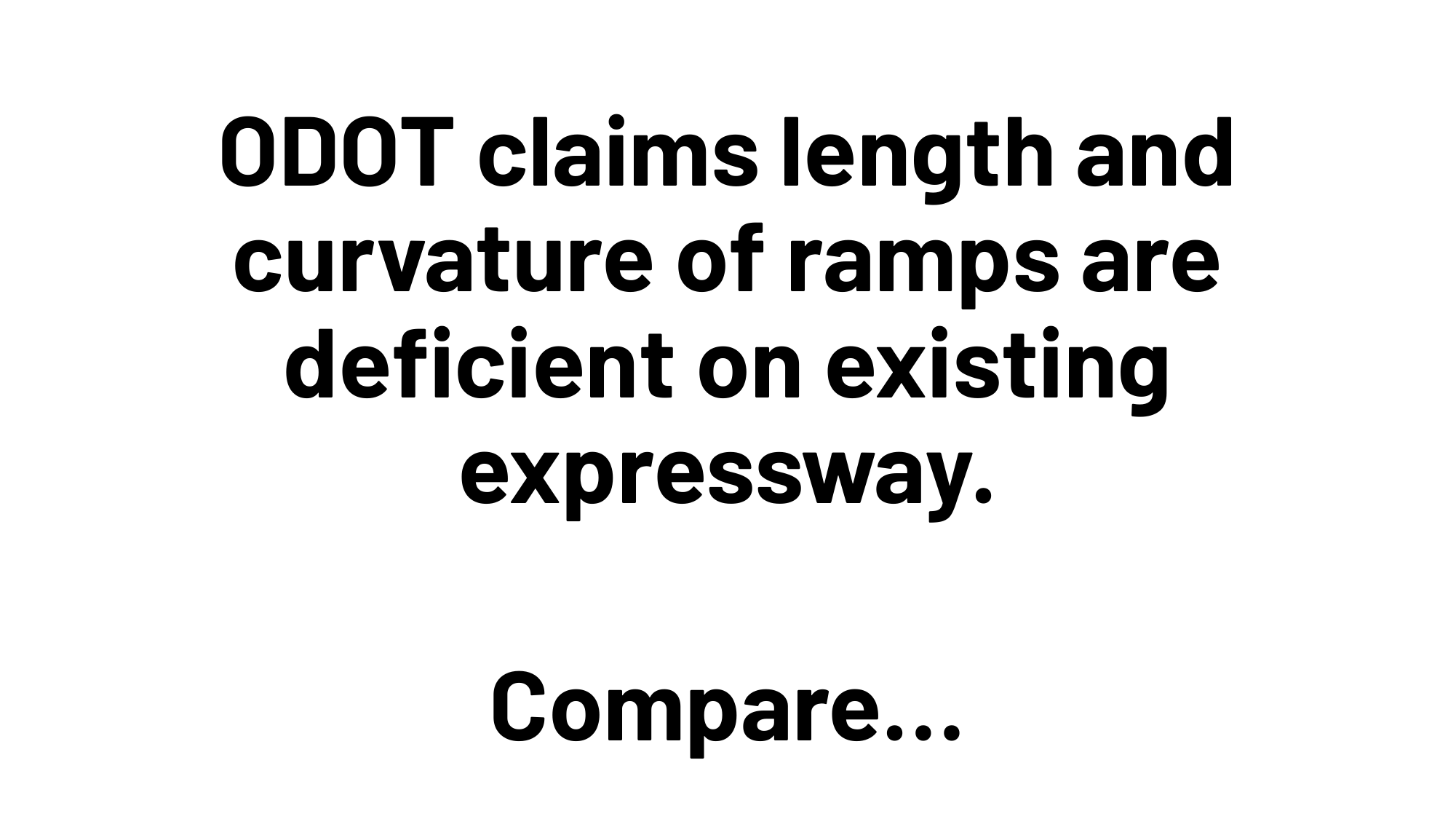

ODOT claims length and curvature of ramps are deficient on existing expressway.

Compare…